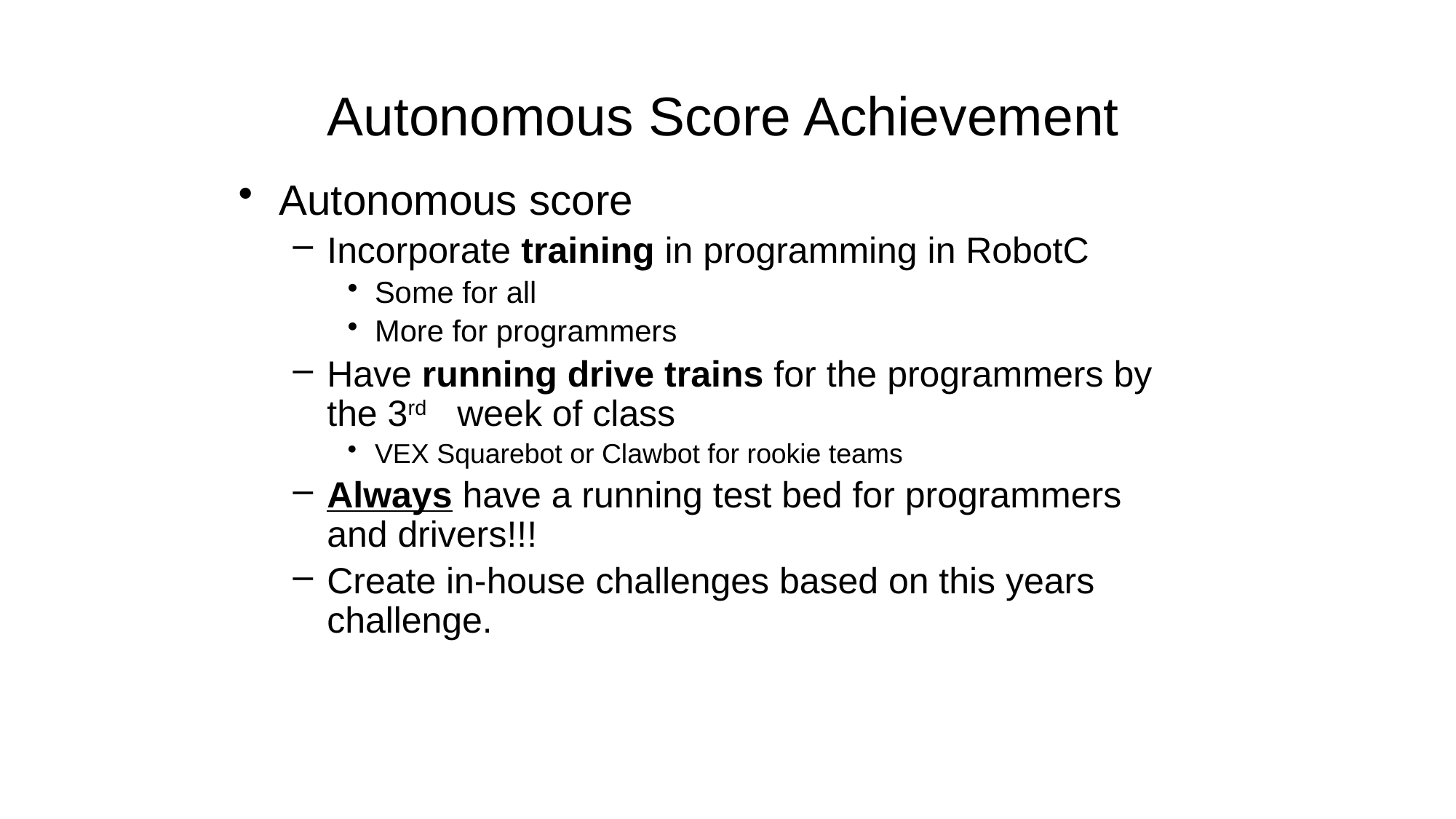

# Autonomous Score Achievement
Autonomous score
Incorporate training in programming in RobotC
Some for all
More for programmers
Have running drive trains for the programmers by the 3rd   week of class
VEX Squarebot or Clawbot for rookie teams
Always have a running test bed for programmers and drivers!!!
Create in-house challenges based on this years challenge.